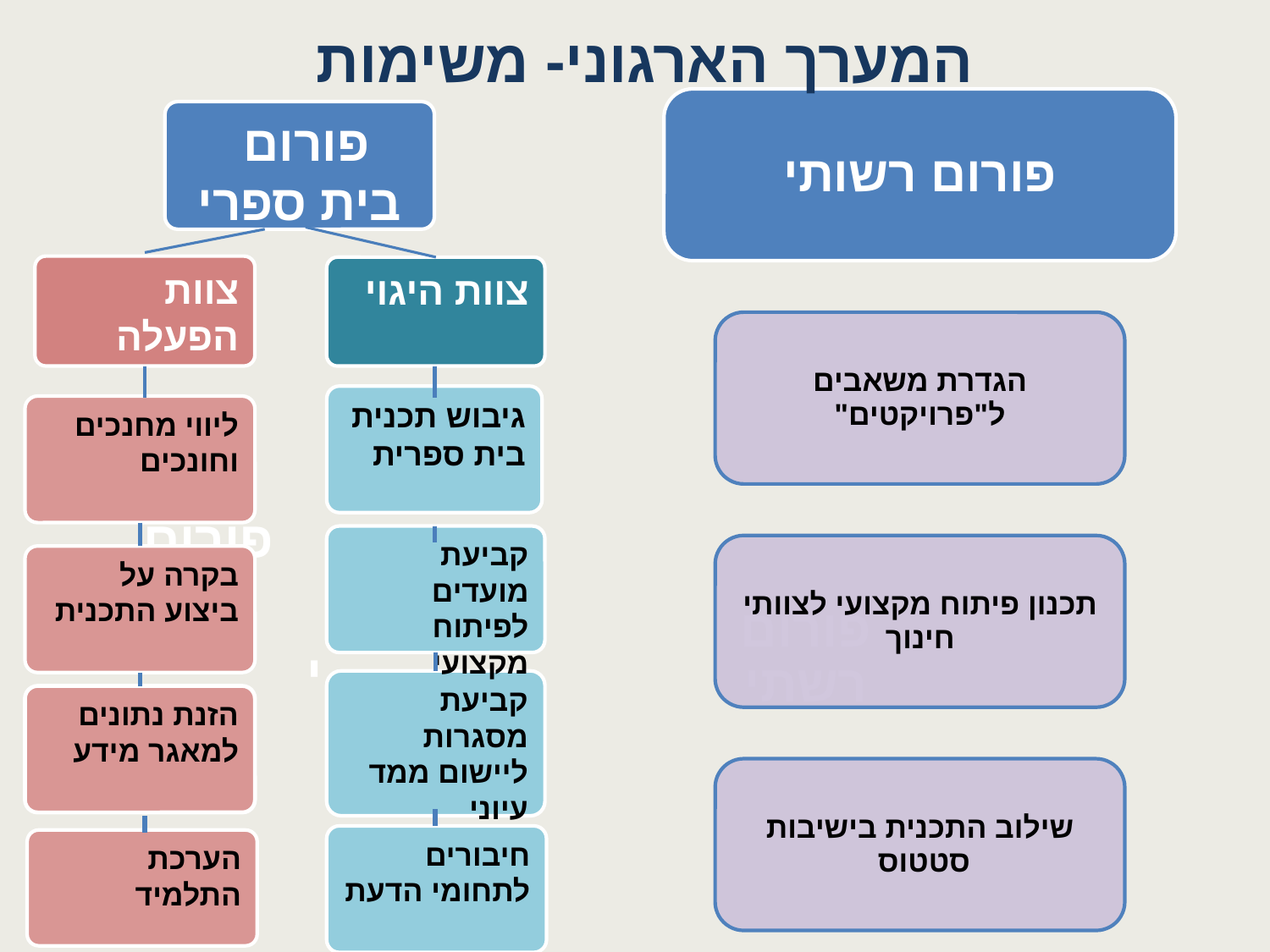

המערך הארגוני- משימות
שילוב התכנית בישיבות סטטוס
שילוב התכנית בישיבות סטטוס
תכנון פיתוח מקצועי לצוותי חינוך
הגדרת משאבים ל"פרויקטים"
פורום רשותי
פורום
בית ספרי
צוות הפעלה
י
צוות היגוי
גיבוש תכנית בית ספרית

ליווי מחנכים וחונכים
פורום ותי
קביעת מועדים לפיתוח מקצועי

בקרה על ביצוע התכנית
פורום רשתי
קביעת מסגרות ליישום ממד עיוני
פורום רשותי
הזנת נתונים למאגר מידע

חיבורים לתחומי הדעת
הערכת התלמיד